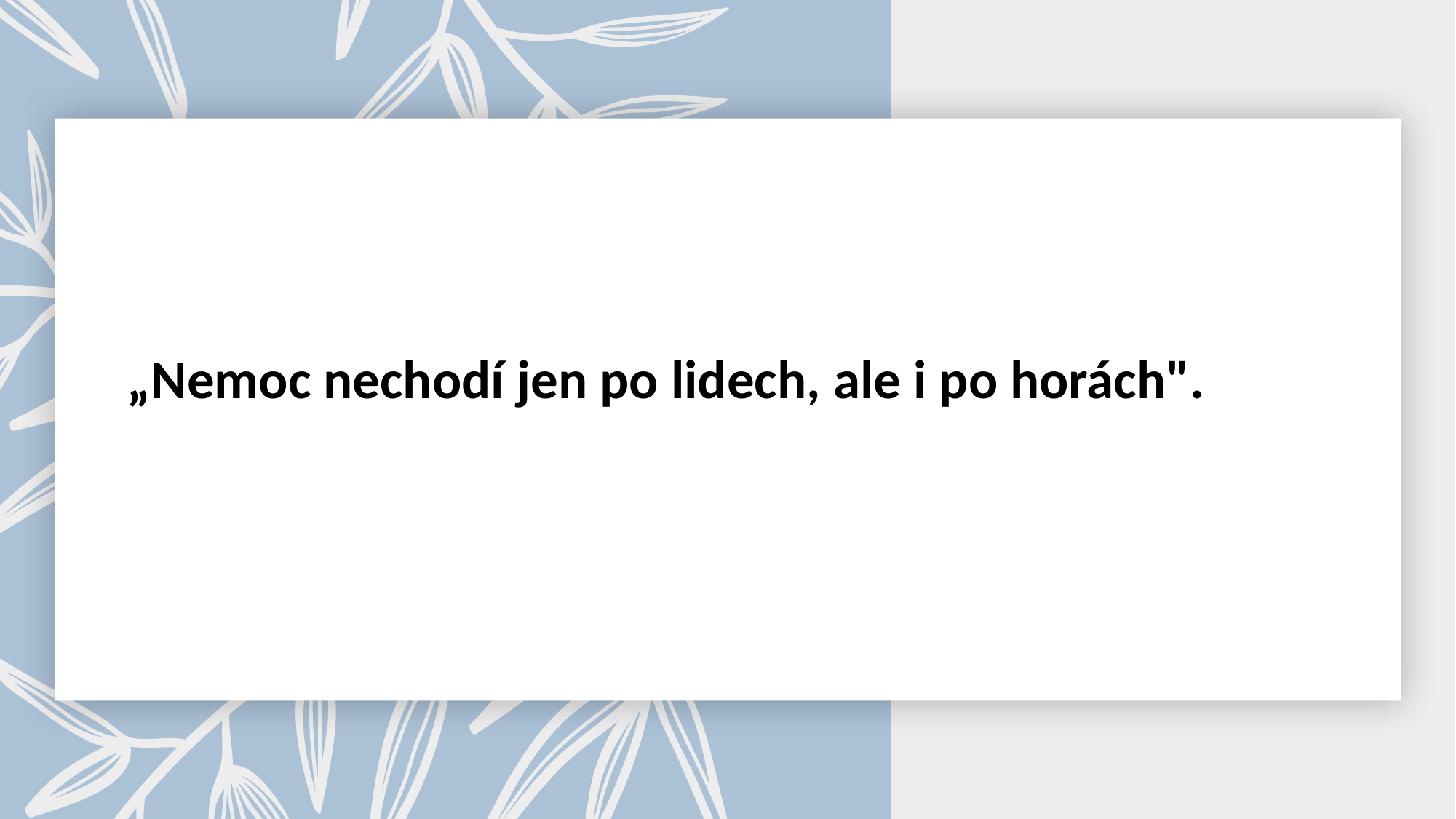

„Nemoc nechodí jen po lidech, ale i po horách".